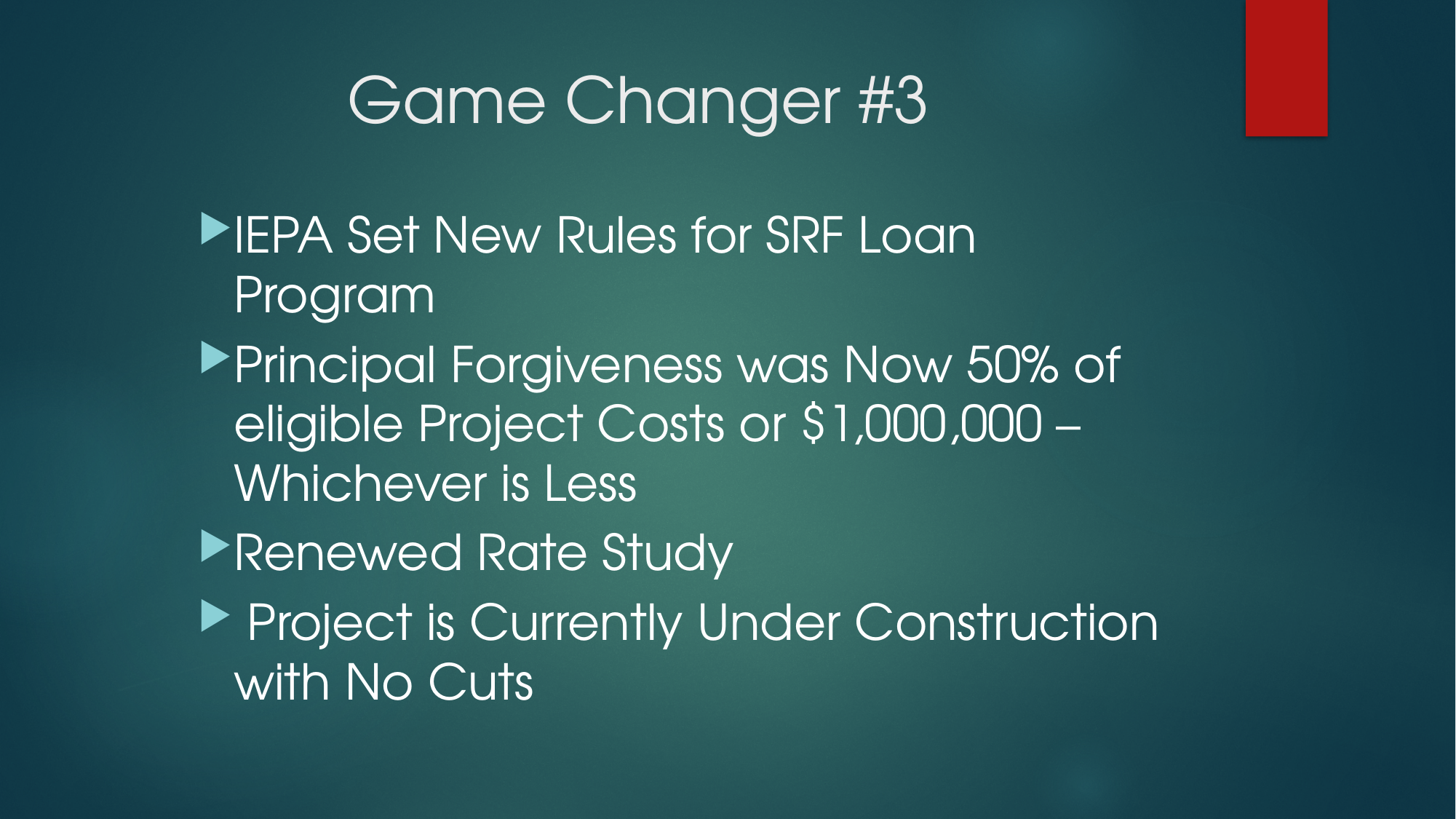

# Game Changer #3
IEPA Set New Rules for SRF Loan Program
Principal Forgiveness was Now 50% of eligible Project Costs or $1,000,000 – Whichever is Less
Renewed Rate Study
 Project is Currently Under Construction with No Cuts